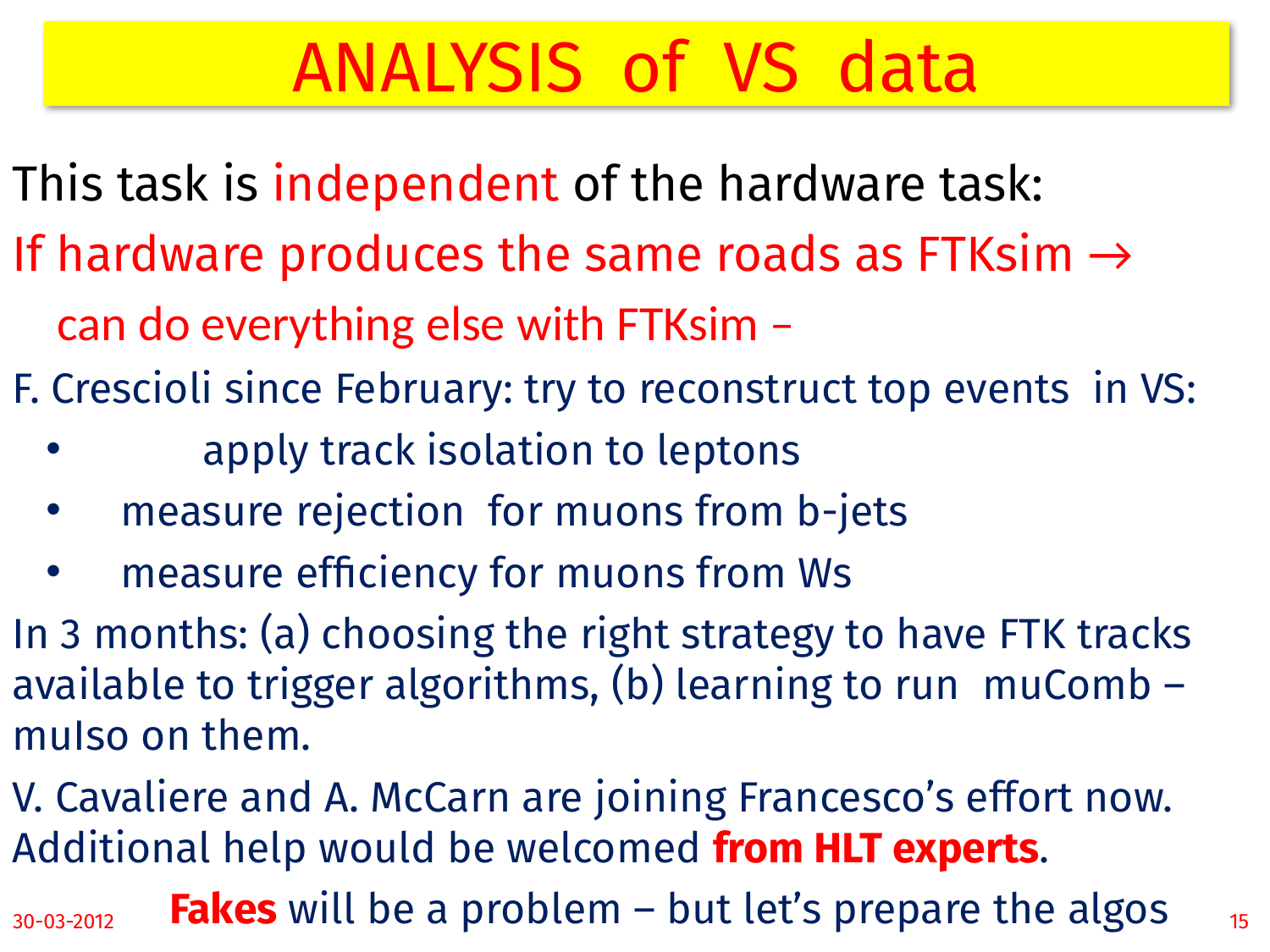

# ANALYSIS  of  VS  data
This task is independent of the hardware task:
If hardware produces the same roads as FTKsim →
    can do everything else with FTKsim –
F. Crescioli since February: try to reconstruct top events  in VS:
	apply track isolation to leptons
    measure rejection  for muons from b-jets
    measure efficiency for muons from Ws
In 3 months: (a) choosing the right strategy to have FTK tracks available to trigger algorithms, (b) learning to run  muComb – muIso on them.
V. Cavaliere and A. McCarn are joining Francesco’s effort now.  Additional help would be welcomed from HLT experts.
              Fakes will be a problem – but let’s prepare the algos
30-03-2012
15